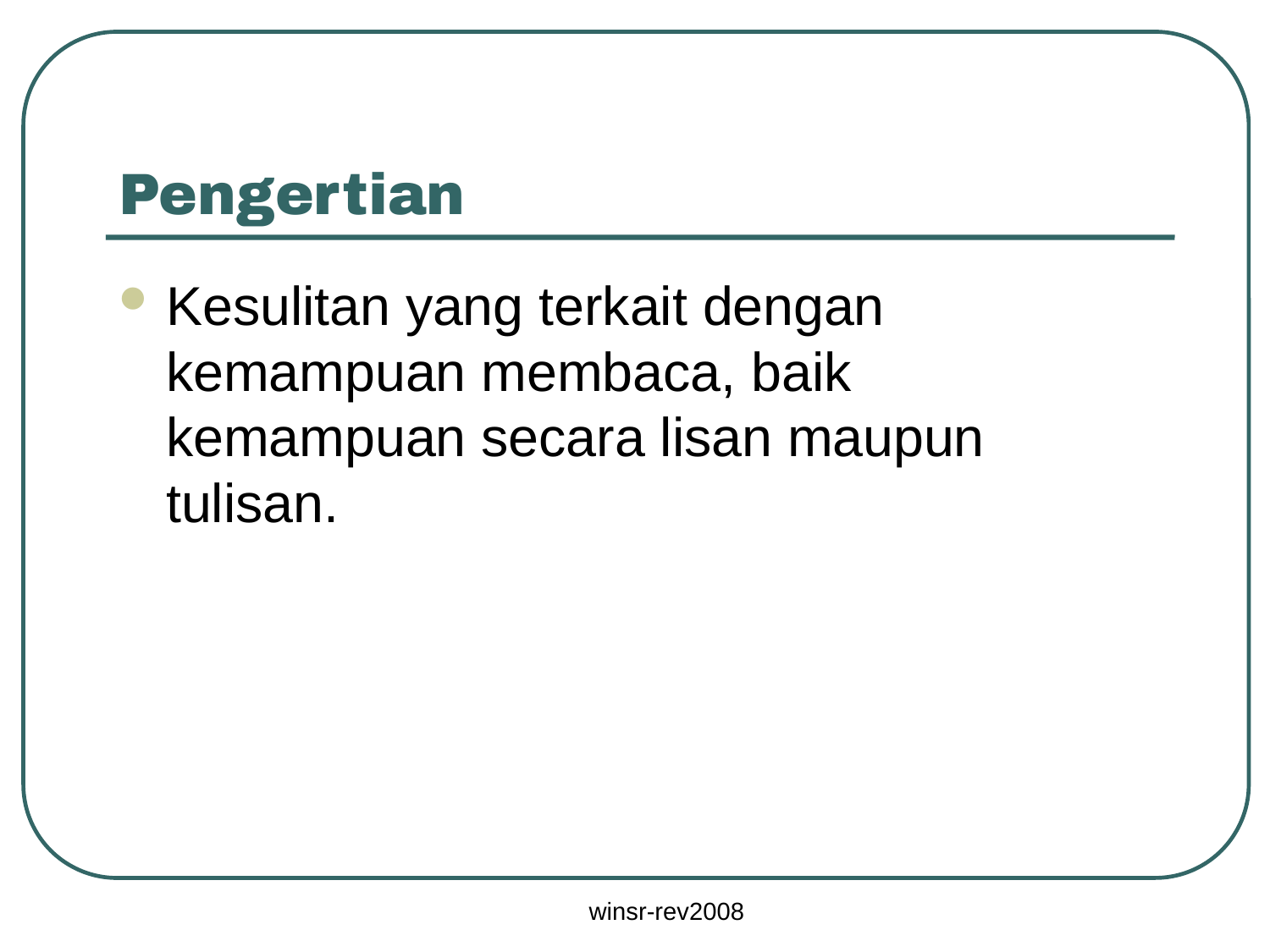

# Pengertian
Kesulitan yang terkait dengan kemampuan membaca, baik kemampuan secara lisan maupun tulisan.
winsr-rev2008